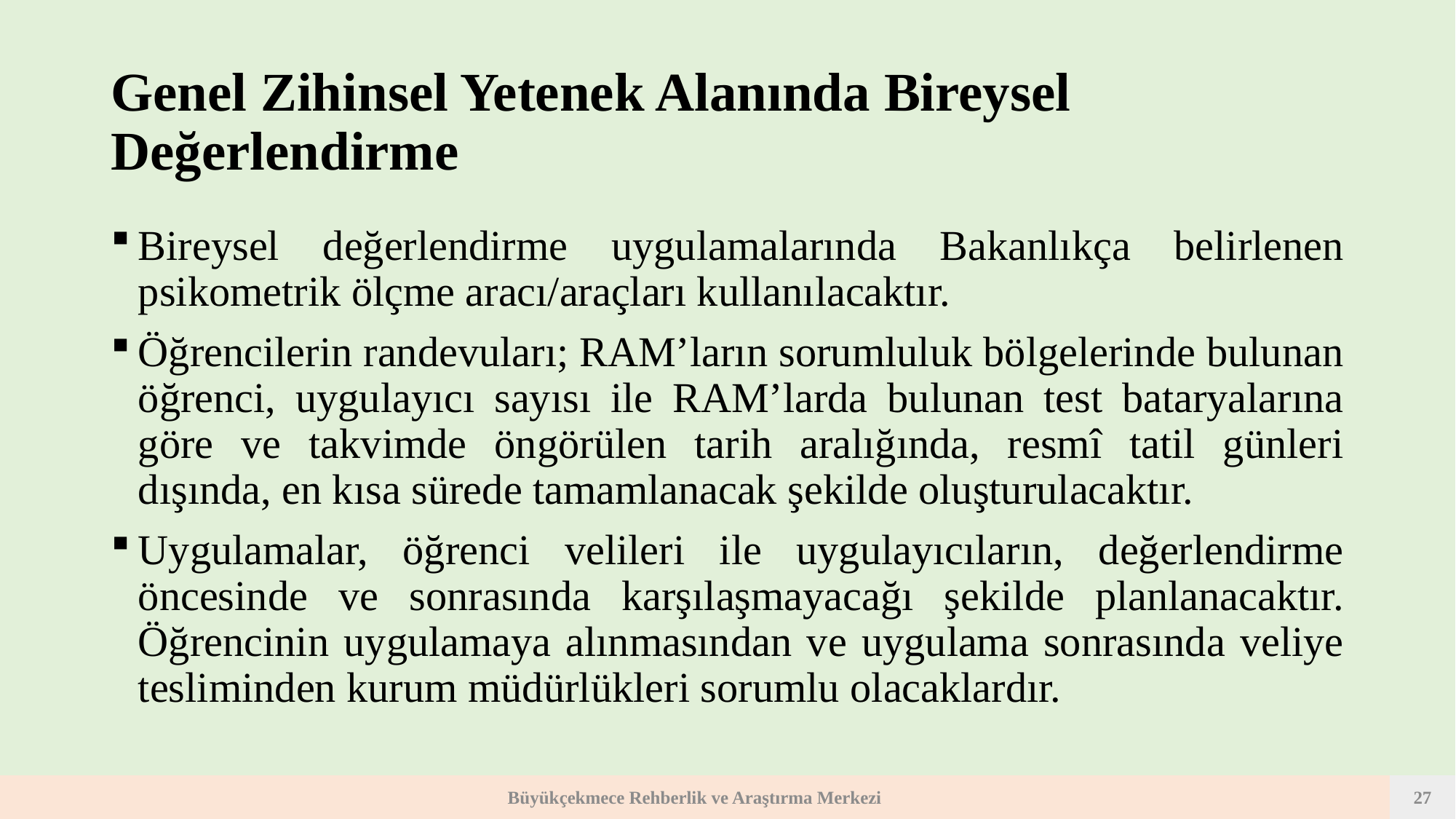

# Genel Zihinsel Yetenek Alanında Bireysel Değerlendirme
Bireysel değerlendirme uygulamalarında Bakanlıkça belirlenen psikometrik ölçme aracı/araçları kullanılacaktır.
Öğrencilerin randevuları; RAM’ların sorumluluk bölgelerinde bulunan öğrenci, uygulayıcı sayısı ile RAM’larda bulunan test bataryalarına göre ve takvimde öngörülen tarih aralığında, resmî tatil günleri dışında, en kısa sürede tamamlanacak şekilde oluşturulacaktır.
Uygulamalar, öğrenci velileri ile uygulayıcıların, değerlendirme öncesinde ve sonrasında karşılaşmayacağı şekilde planlanacaktır. Öğrencinin uygulamaya alınmasından ve uygulama sonrasında veliye tesliminden kurum müdürlükleri sorumlu olacaklardır.

Büyükçekmece Rehberlik ve Araştırma Merkezi
27